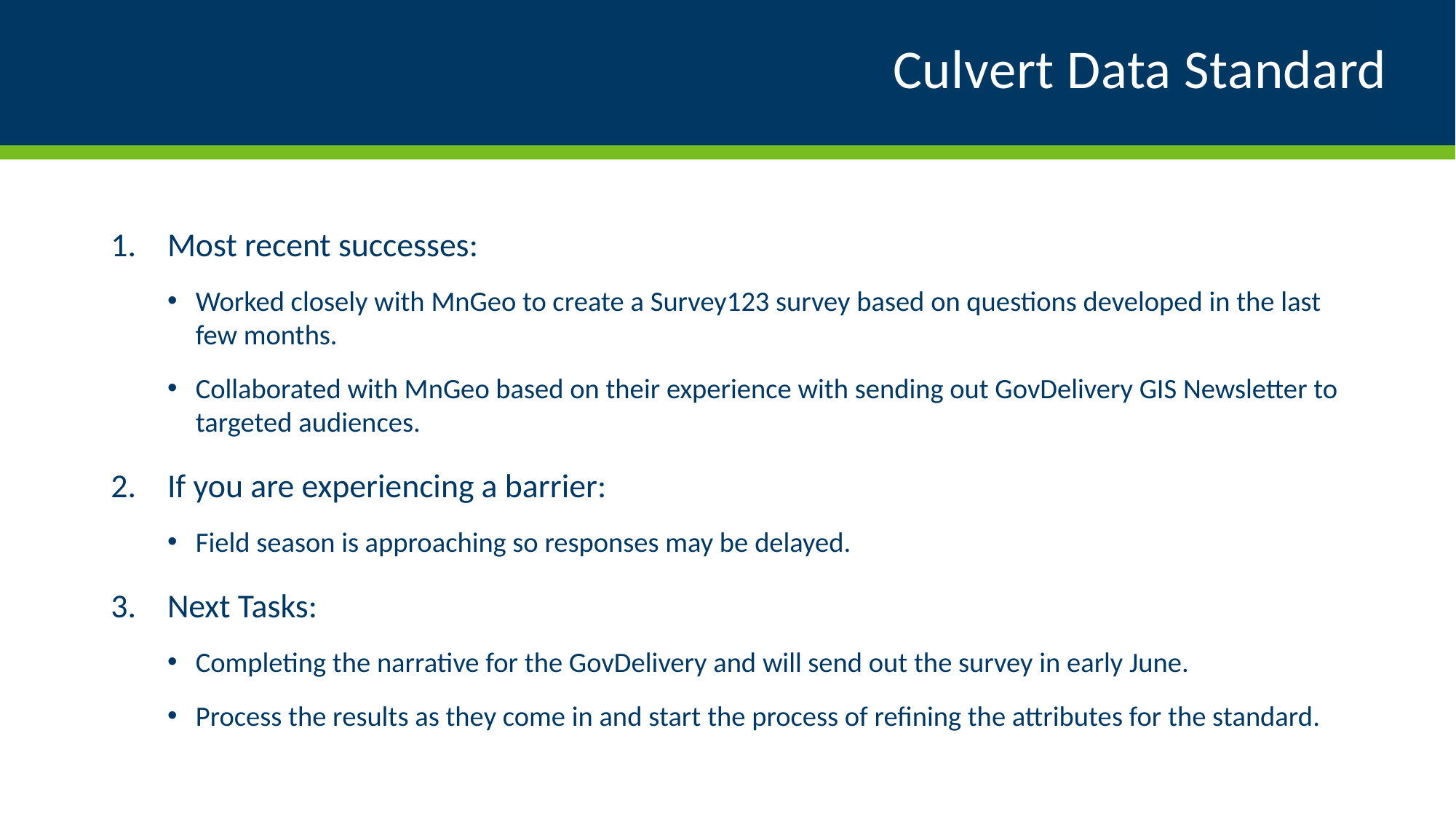

# Culvert Data Standard
Most recent successes:
Worked closely with MnGeo to create a Survey123 survey based on questions developed in the last few months.
Collaborated with MnGeo based on their experience with sending out GovDelivery GIS Newsletter to targeted audiences.
If you are experiencing a barrier:
Field season is approaching so responses may be delayed.
Next Tasks:
Completing the narrative for the GovDelivery and will send out the survey in early June.
Process the results as they come in and start the process of refining the attributes for the standard.